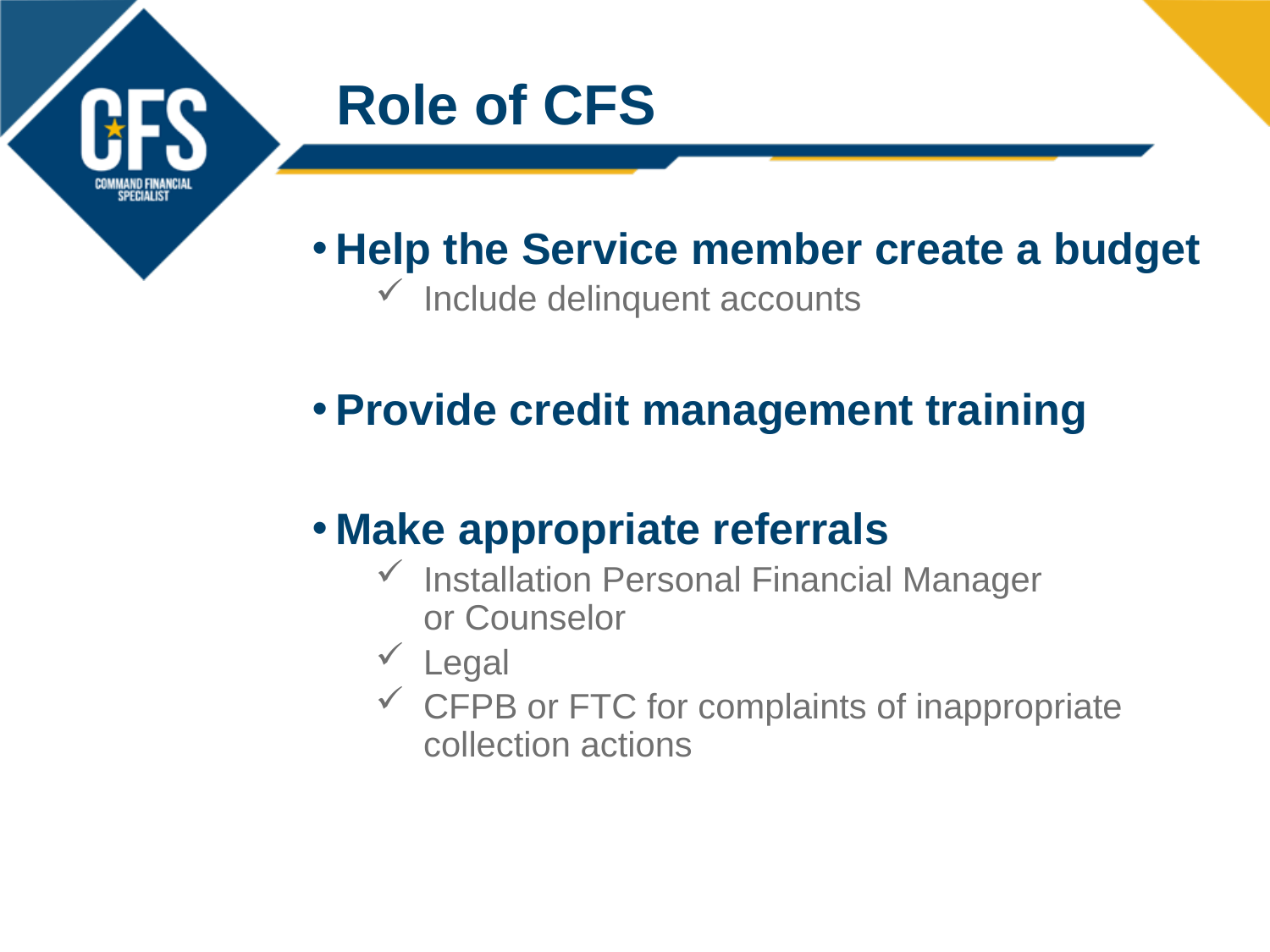

Role of CFS
Help the Service member create a budget
Include delinquent accounts

Provide credit management training

Make appropriate referrals
Installation Personal Financial Manager
or Counselor
Legal
CFPB or FTC for complaints of inappropriate collection actions